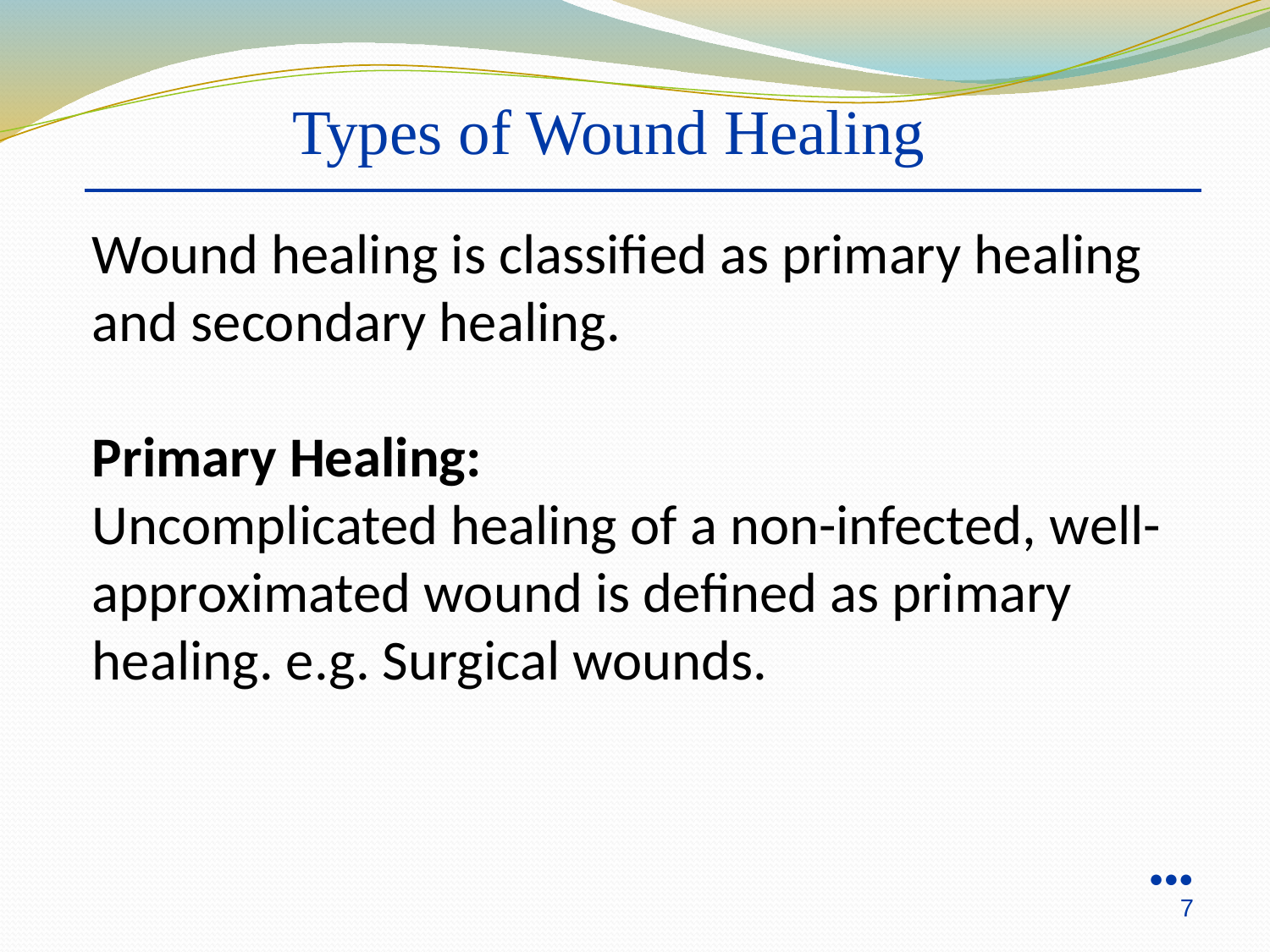

Types of Wound Healing
Wound healing is classified as primary healing and secondary healing.

Primary Healing:
Uncomplicated healing of a non-infected, well-approximated wound is defined as primary healing. e.g. Surgical wounds.
●●●
7